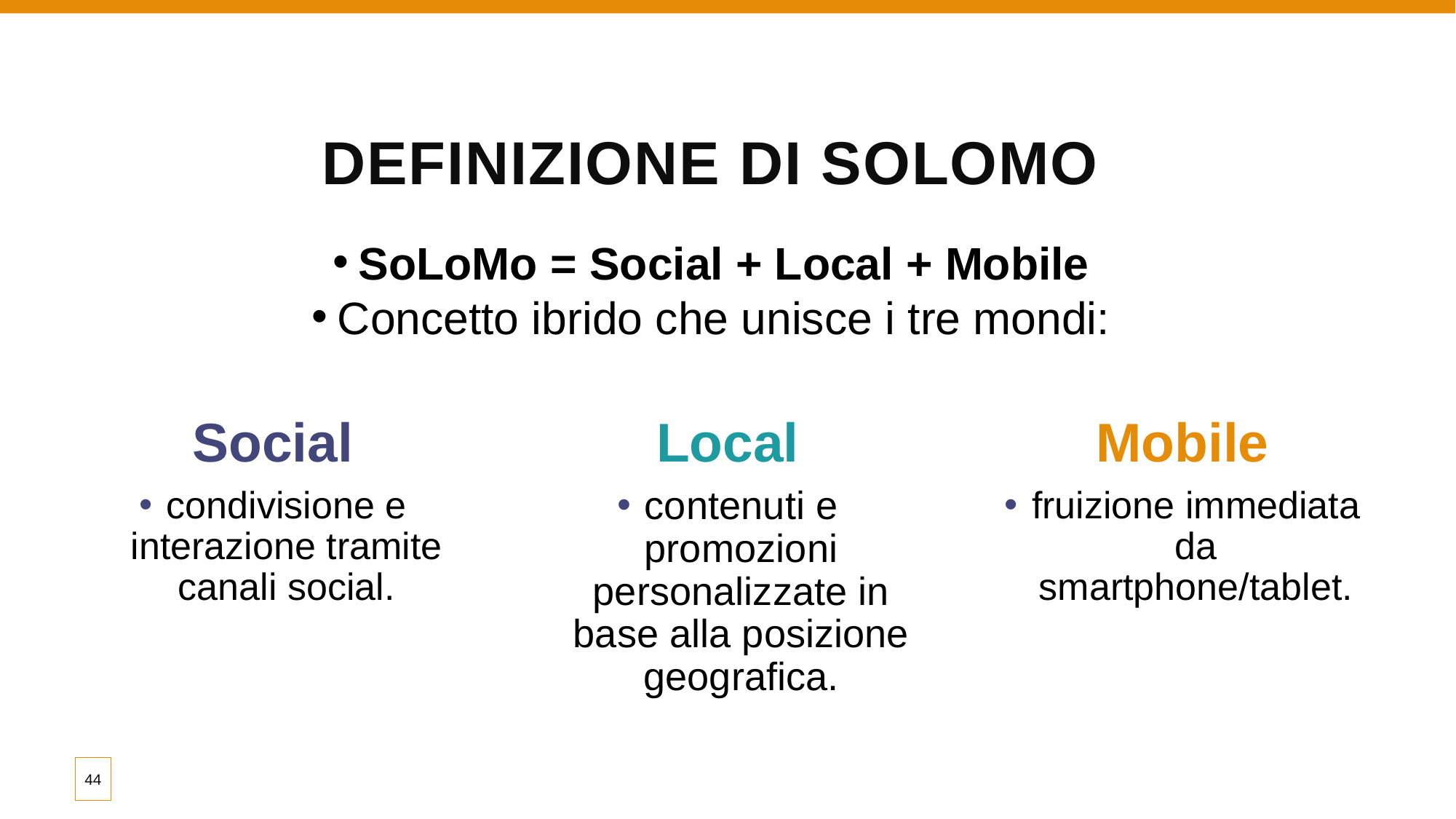

# Definizione di SoLoMo
SoLoMo = Social + Local + Mobile
Concetto ibrido che unisce i tre mondi:
Social
Local
Mobile
condivisione e interazione tramite canali social.
contenuti e promozioni personalizzate in base alla posizione geografica.
fruizione immediata da smartphone/tablet.
44